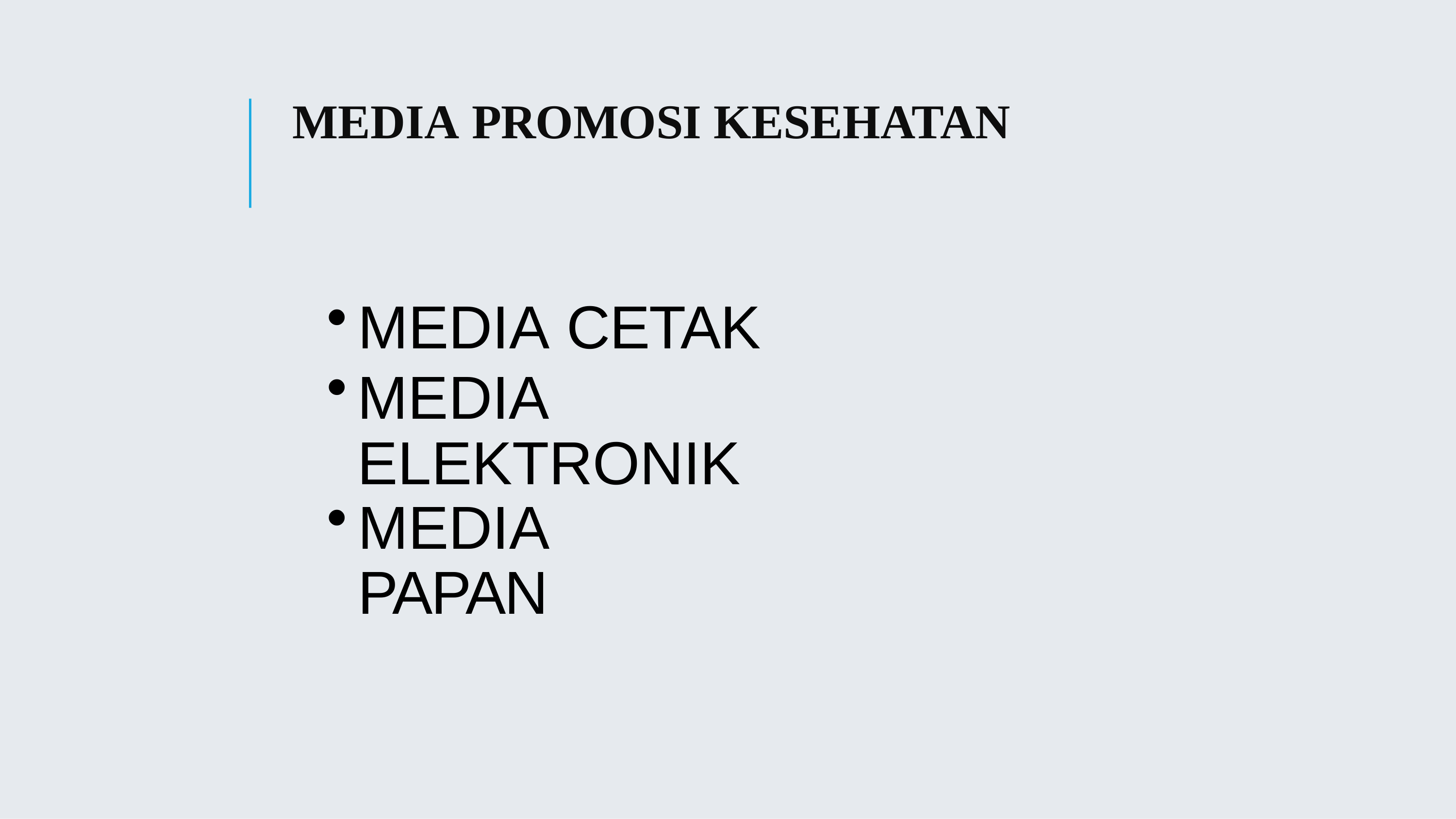

# MEDIA PROMOSI KESEHATAN

MEDIA CETAK
MEDIA 	ELEKTRONIK
MEDIA PAPAN